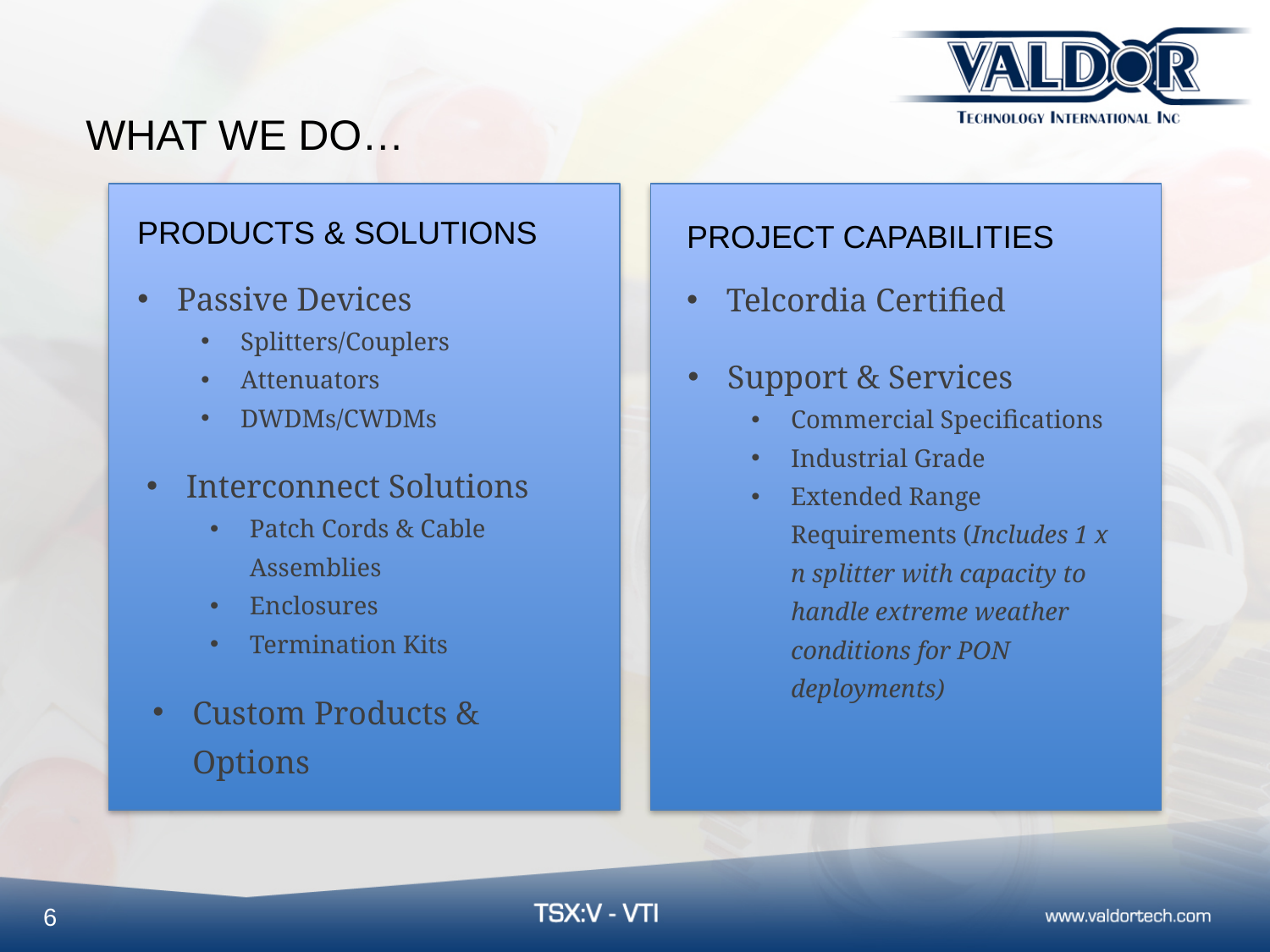

WHAT WE DO…

PRODUCTS & SOLUTIONS
PROJECT CAPABILITIES
Passive Devices
Splitters/Couplers
Attenuators
DWDMs/CWDMs
Telcordia Certified
Support & Services
Commercial Specifications
Industrial Grade
Extended Range Requirements (Includes 1 x n splitter with capacity to handle extreme weather conditions for PON deployments)
Interconnect Solutions
Patch Cords & Cable Assemblies
Enclosures
Termination Kits
Custom Products & Options
6